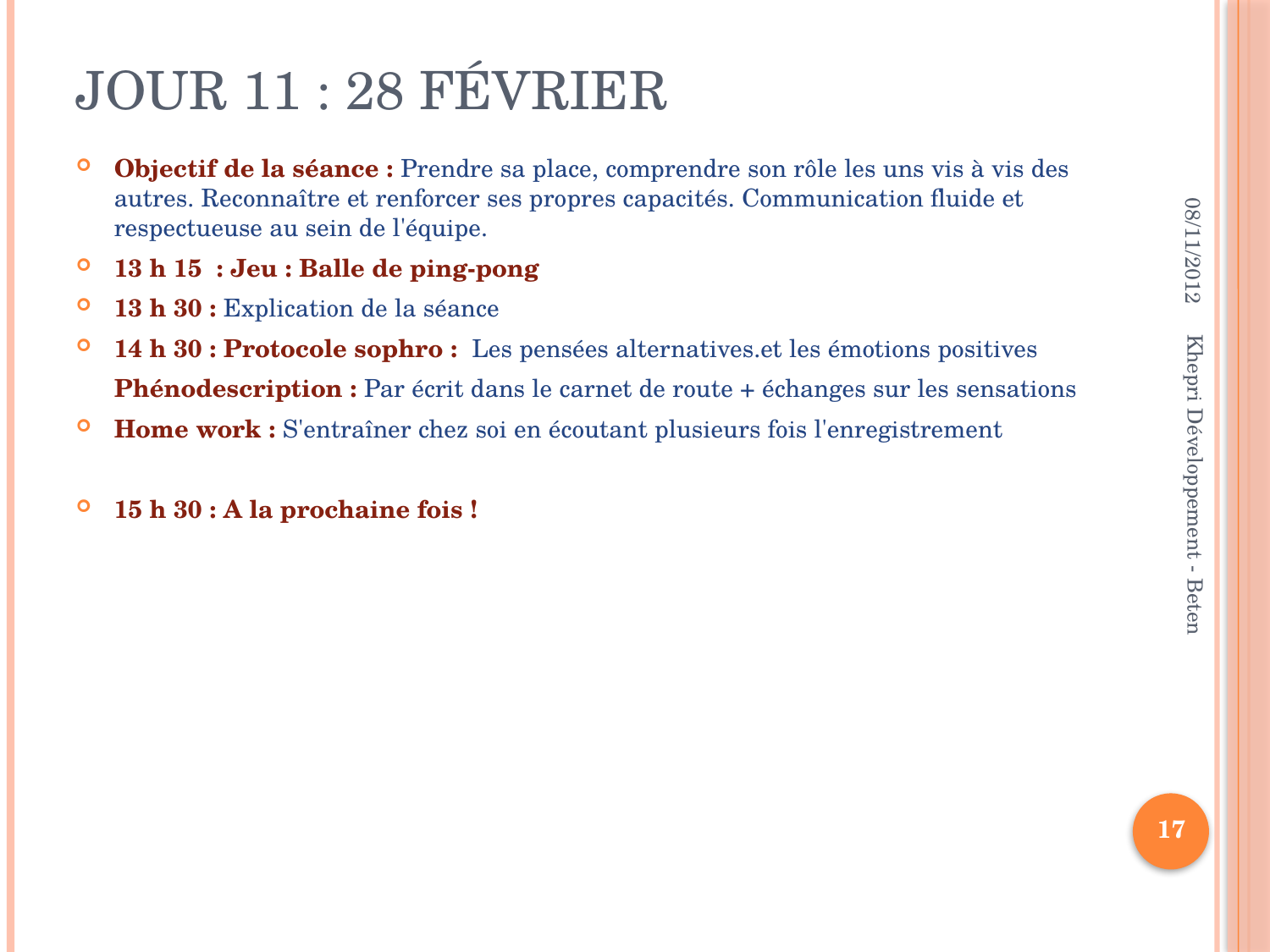

# Jour 11 : 28 février
Objectif de la séance : Prendre sa place, comprendre son rôle les uns vis à vis des autres. Reconnaître et renforcer ses propres capacités. Communication fluide et respectueuse au sein de l'équipe.
13 h 15  : Jeu : Balle de ping-pong
13 h 30 : Explication de la séance
14 h 30 : Protocole sophro :  Les pensées alternatives.et les émotions positives
	Phénodescription : Par écrit dans le carnet de route + échanges sur les sensations
Home work : S'entraîner chez soi en écoutant plusieurs fois l'enregistrement

15 h 30 : A la prochaine fois !
08/11/2012
Khepri Développement - Beten
17